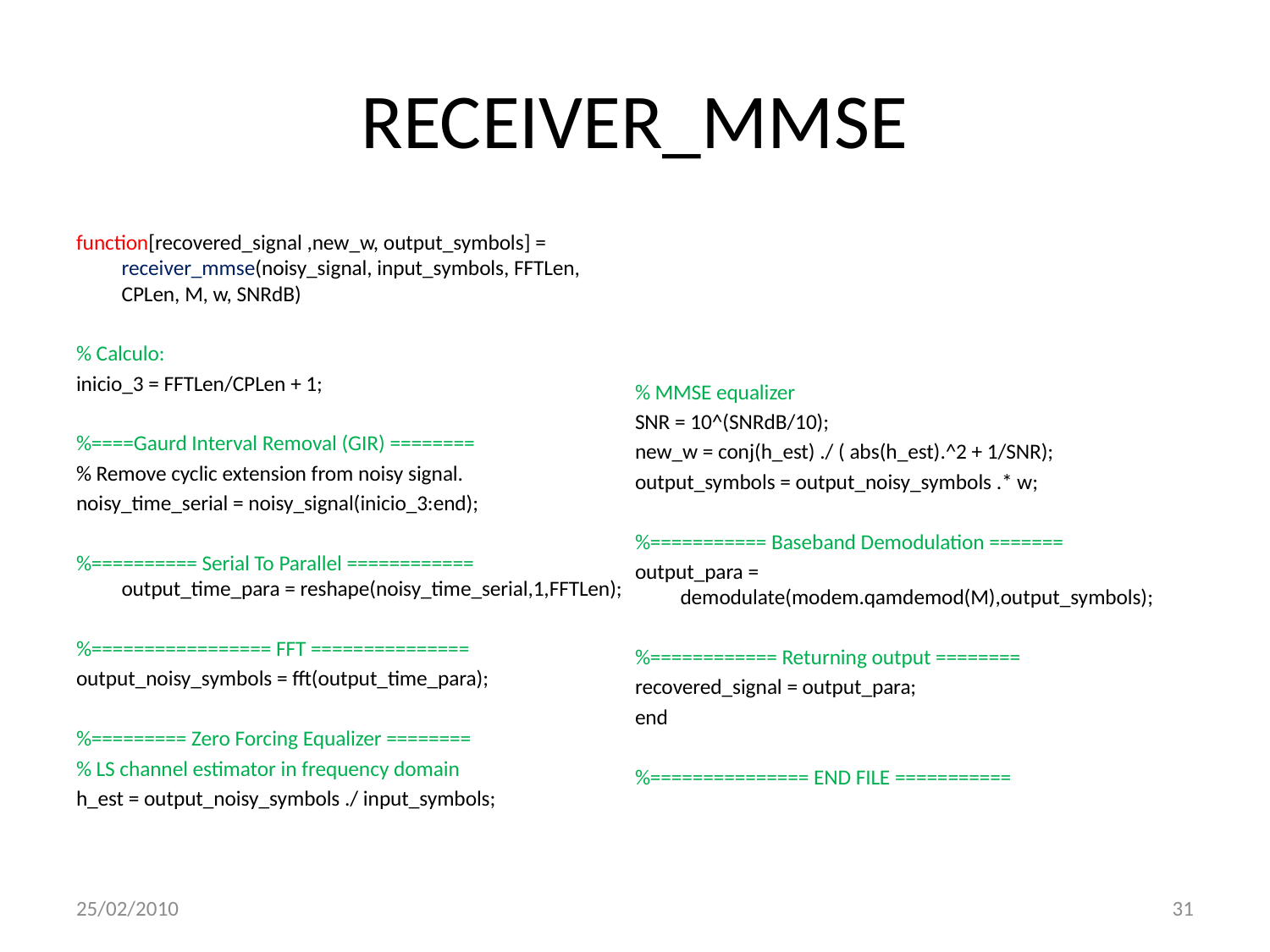

# RECEIVER_MMSE
function[recovered_signal ,new_w, output_symbols] = receiver_mmse(noisy_signal, input_symbols, FFTLen, CPLen, M, w, SNRdB)

% Calculo:
inicio_3 = FFTLen/CPLen + 1;

%====Gaurd Interval Removal (GIR) ========
% Remove cyclic extension from noisy signal.
noisy_time_serial = noisy_signal(inicio_3:end);

%========== Serial To Parallel ============ output_time_para = reshape(noisy_time_serial,1,FFTLen);

%================= FFT ===============
output_noisy_symbols = fft(output_time_para);

%========= Zero Forcing Equalizer ========
% LS channel estimator in frequency domain
h_est = output_noisy_symbols ./ input_symbols;

% MMSE equalizer
SNR = 10^(SNRdB/10);
new_w = conj(h_est) ./ ( abs(h_est).^2 + 1/SNR);
output_symbols = output_noisy_symbols .* w;

%=========== Baseband Demodulation =======
output_para = demodulate(modem.qamdemod(M),output_symbols);

%============ Returning output ========
recovered_signal = output_para;
end

%=============== END FILE ===========

25/02/2010
31